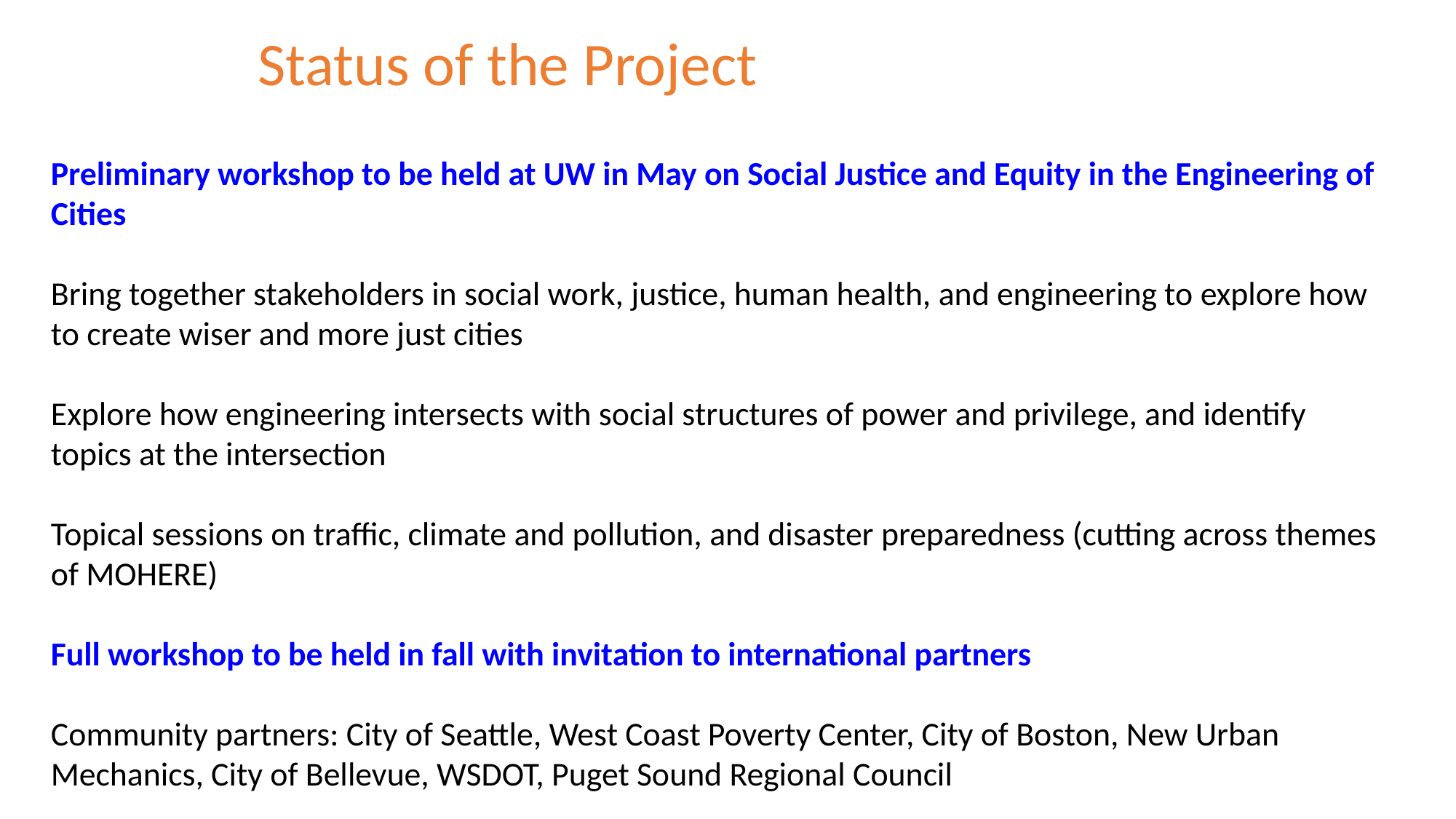

Status of the Project
Preliminary workshop to be held at UW in May on Social Justice and Equity in the Engineering of Cities

Bring together stakeholders in social work, justice, human health, and engineering to explore how to create wiser and more just cities

Explore how engineering intersects with social structures of power and privilege, and identify topics at the intersection

Topical sessions on traffic, climate and pollution, and disaster preparedness (cutting across themes of MOHERE)

Full workshop to be held in fall with invitation to international partners

Community partners: City of Seattle, West Coast Poverty Center, City of Boston, New Urban Mechanics, City of Bellevue, WSDOT, Puget Sound Regional Council